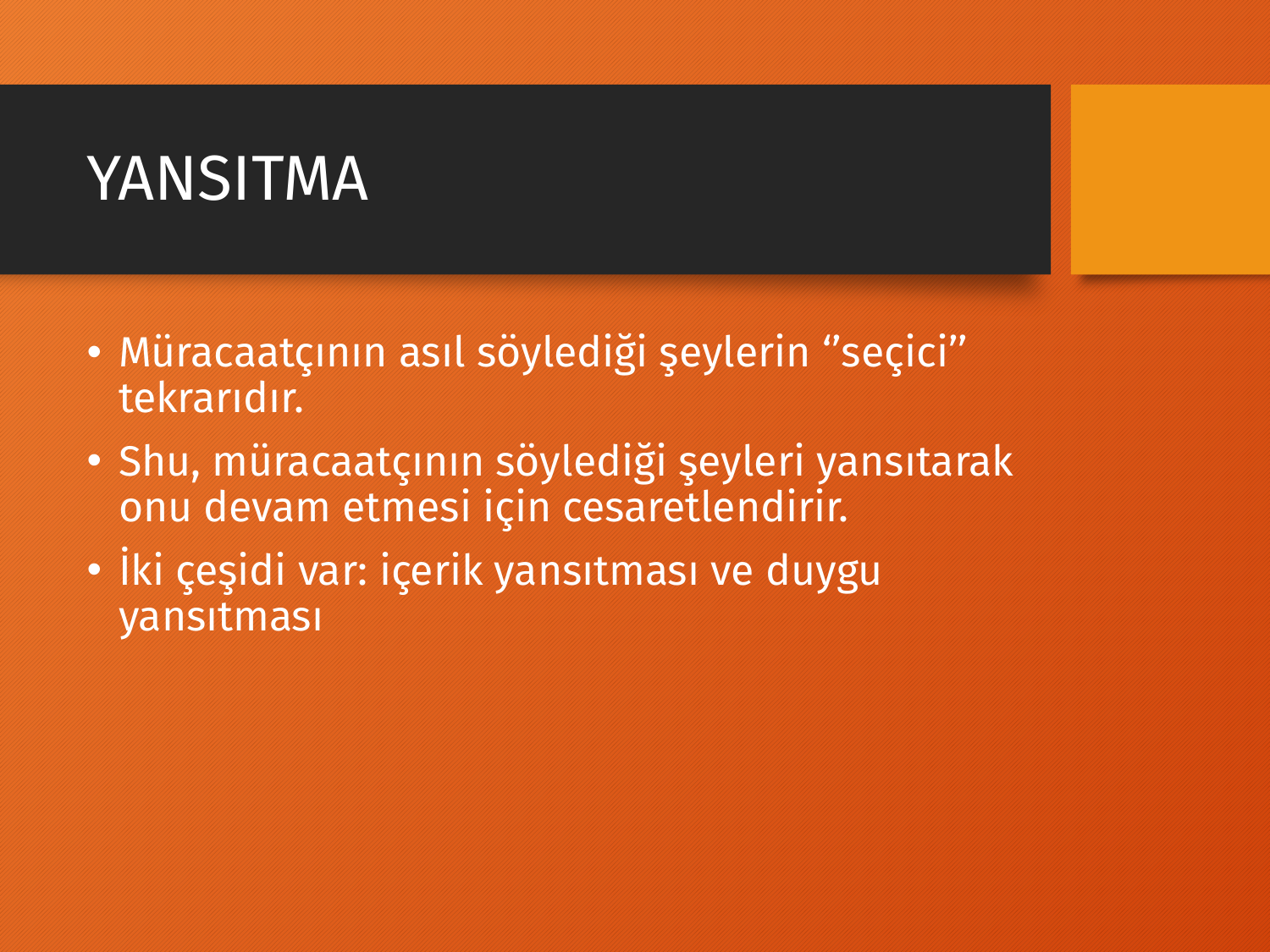

# YANSITMA
Müracaatçının asıl söylediği şeylerin ‘’seçici’’ tekrarıdır.
Shu, müracaatçının söylediği şeyleri yansıtarak onu devam etmesi için cesaretlendirir.
İki çeşidi var: içerik yansıtması ve duygu yansıtması